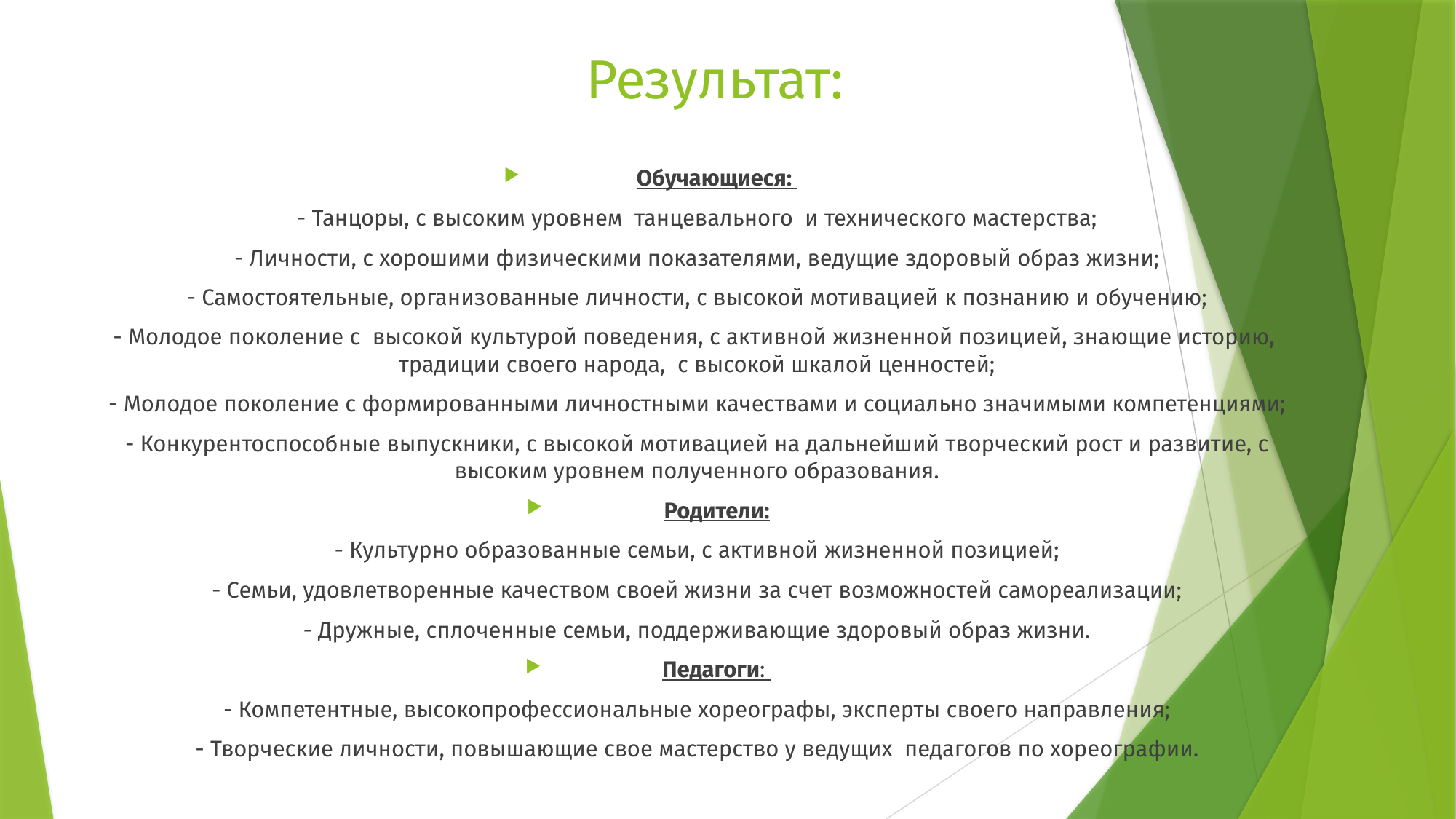

# Результат:
Обучающиеся:
- Танцоры, с высоким уровнем  танцевального  и технического мастерства;
- Личности, с хорошими физическими показателями, ведущие здоровый образ жизни;
- Самостоятельные, организованные личности, с высокой мотивацией к познанию и обучению;
- Молодое поколение с  высокой культурой поведения, с активной жизненной позицией, знающие историю,  традиции своего народа,  с высокой шкалой ценностей;
- Молодое поколение с формированными личностными качествами и социально значимыми компетенциями;
- Конкурентоспособные выпускники, с высокой мотивацией на дальнейший творческий рост и развитие, с высоким уровнем полученного образования.
Родители:
- Культурно образованные семьи, с активной жизненной позицией;
- Семьи, удовлетворенные качеством своей жизни за счет возможностей самореализации;
- Дружные, сплоченные семьи, поддерживающие здоровый образ жизни.
Педагоги:
- Компетентные, высокопрофессиональные хореографы, эксперты своего направления;
- Творческие личности, повышающие свое мастерство у ведущих  педагогов по хореографии.